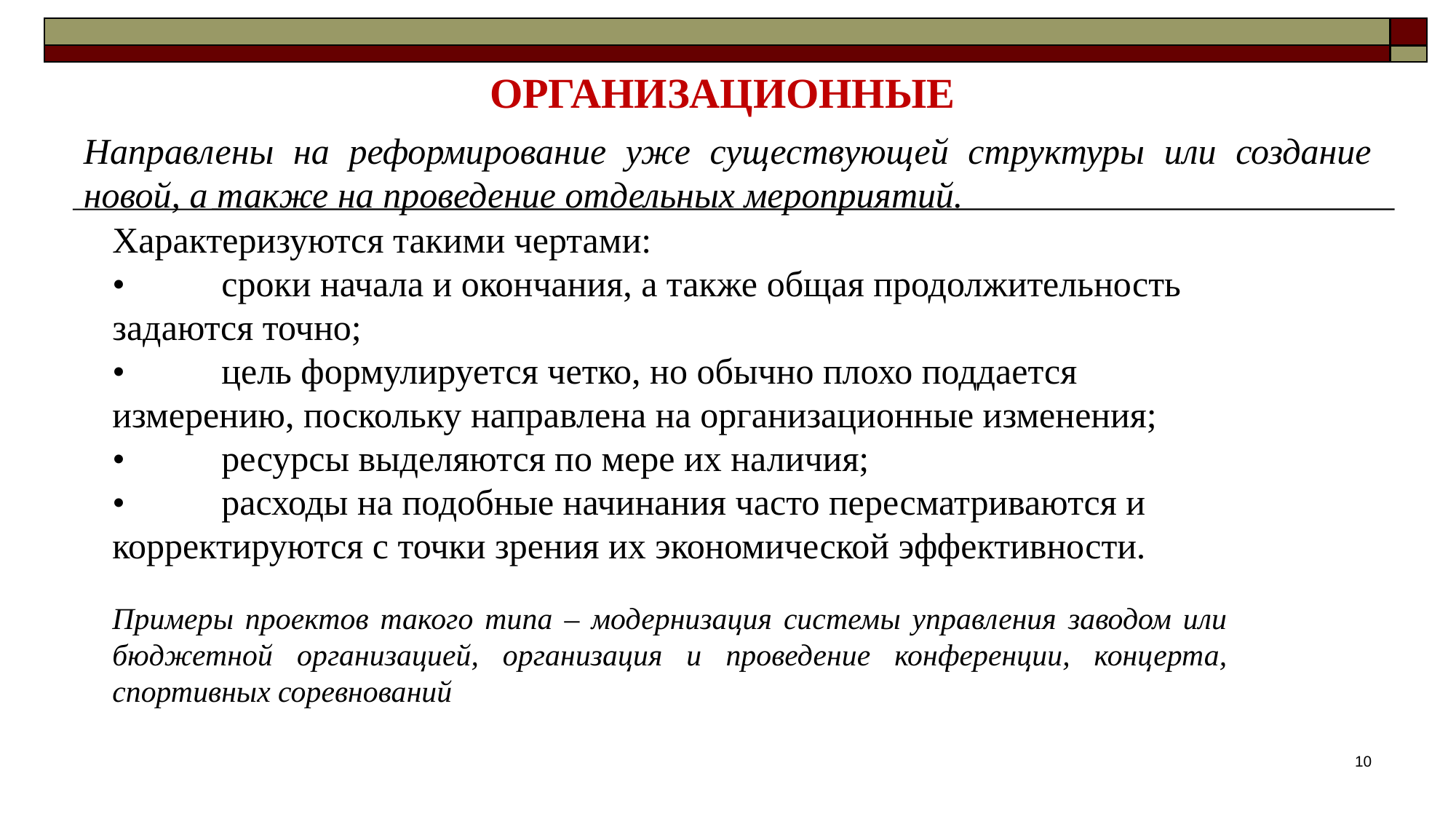

# ОРГАНИЗАЦИОННЫЕ
Направлены на реформирование уже существующей структуры или создание новой, а также на проведение отдельных мероприятий.
Характеризуются такими чертами:
•	сроки начала и окончания, а также общая продолжительность задаются точно;
•	цель формулируется четко, но обычно плохо поддается измерению, поскольку направлена на организационные изменения;
•	ресурсы выделяются по мере их наличия;
•	расходы на подобные начинания часто пересматриваются и корректируются с точки зрения их экономической эффективности.

Примеры проектов такого типа – модернизация системы управления заводом или бюджетной организацией, организация и проведение конференции, концерта, спортивных соревнований

10